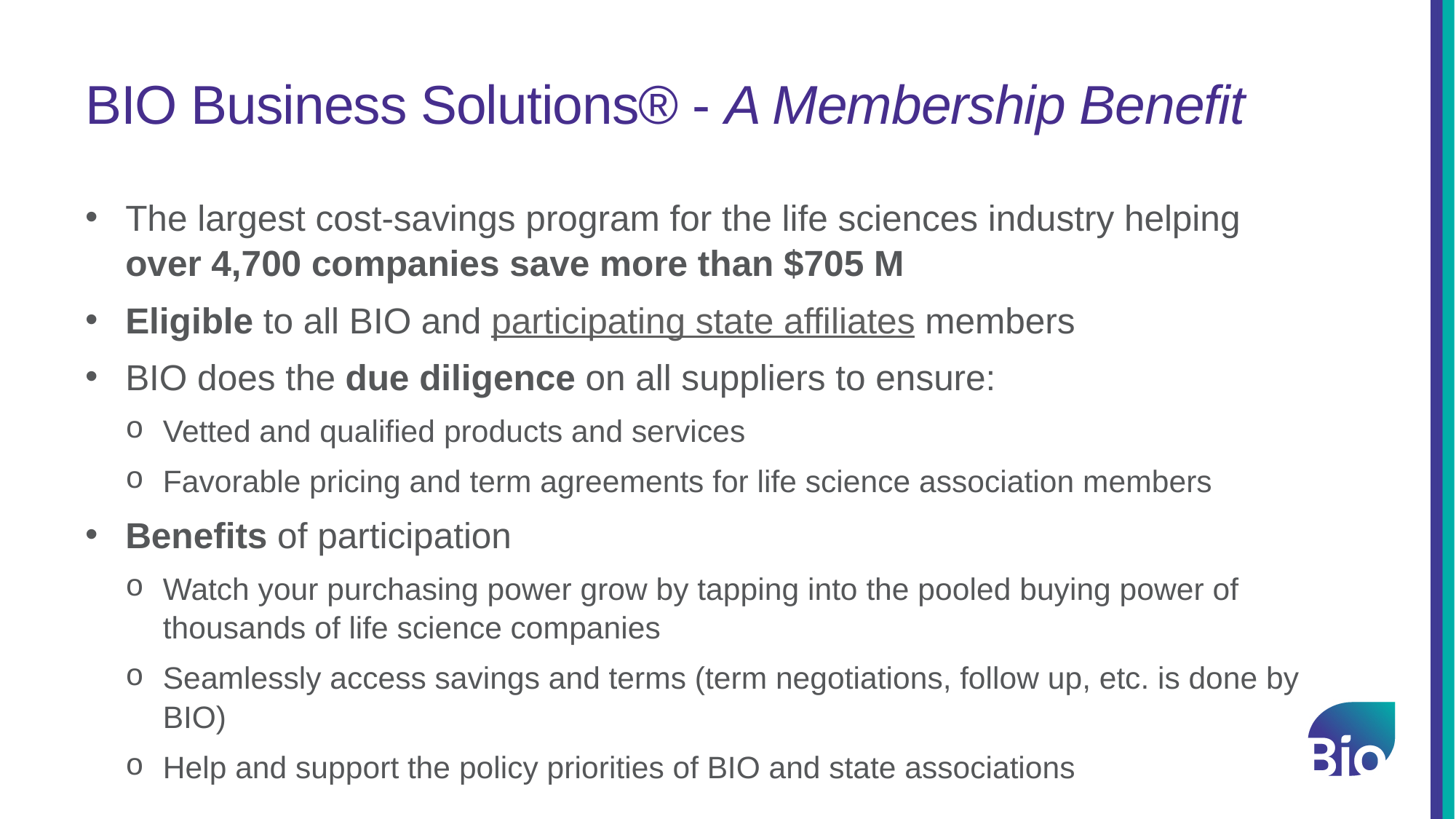

# BIO Business Solutions® - A Membership Benefit
The largest cost-savings program for the life sciences industry helping over 4,700 companies save more than $705 M
Eligible to all BIO and participating state affiliates members
BIO does the due diligence on all suppliers to ensure:
Vetted and qualified products and services
Favorable pricing and term agreements for life science association members
Benefits of participation
Watch your purchasing power grow by tapping into the pooled buying power of thousands of life science companies
Seamlessly access savings and terms (term negotiations, follow up, etc. is done by BIO)
Help and support the policy priorities of BIO and state associations